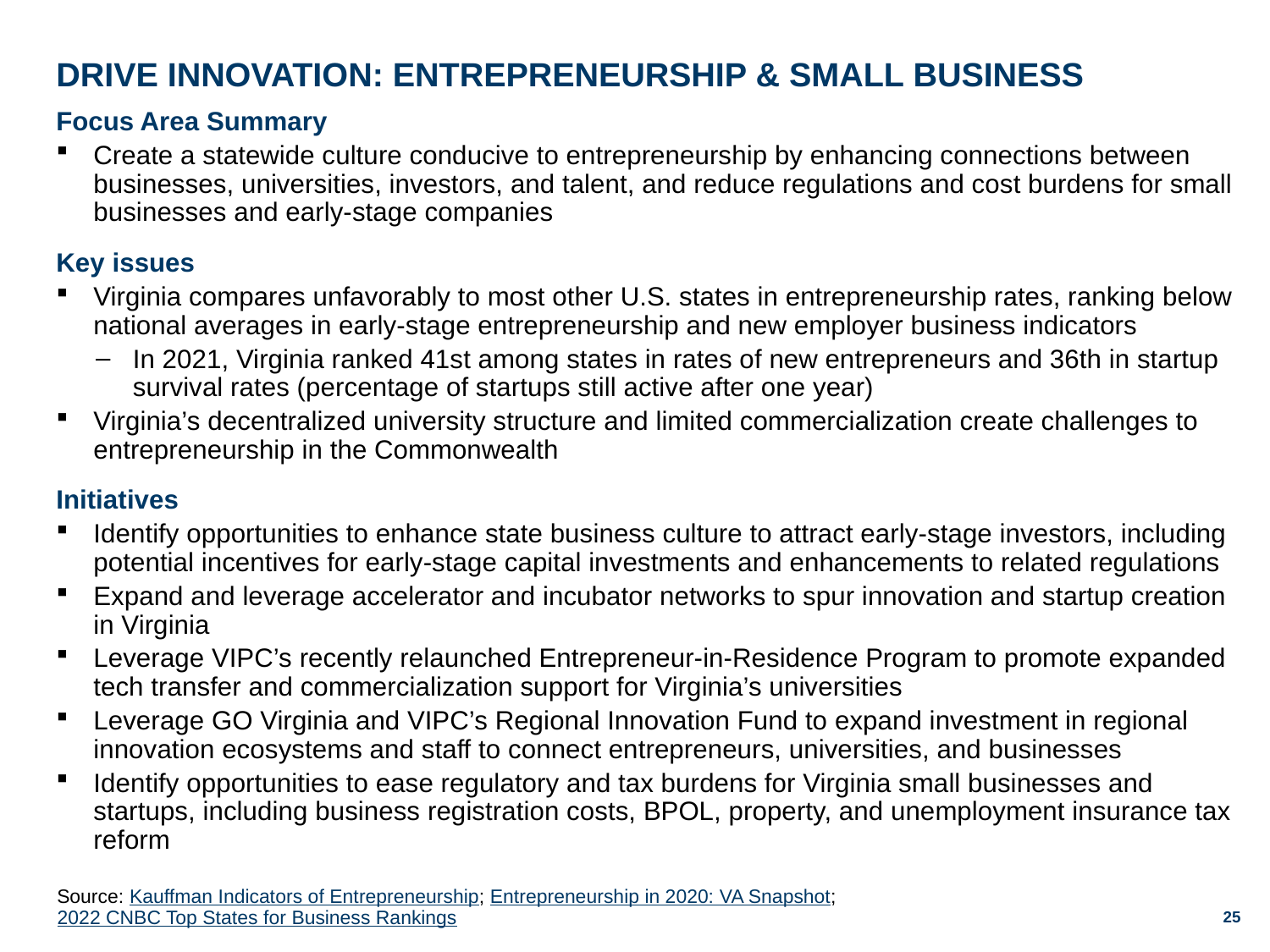

# DRIVE INNOVATION: entrepreneurship & SMALL BUSINESS
Focus Area Summary
Create a statewide culture conducive to entrepreneurship by enhancing connections between businesses, universities, investors, and talent, and reduce regulations and cost burdens for small businesses and early-stage companies

Key issues
Virginia compares unfavorably to most other U.S. states in entrepreneurship rates, ranking below national averages in early-stage entrepreneurship and new employer business indicators
In 2021, Virginia ranked 41st among states in rates of new entrepreneurs and 36th in startup survival rates (percentage of startups still active after one year)
Virginia’s decentralized university structure and limited commercialization create challenges to entrepreneurship in the Commonwealth

Initiatives
Identify opportunities to enhance state business culture to attract early-stage investors, including potential incentives for early-stage capital investments and enhancements to related regulations
Expand and leverage accelerator and incubator networks to spur innovation and startup creation in Virginia
Leverage VIPC’s recently relaunched Entrepreneur-in-Residence Program to promote expanded tech transfer and commercialization support for Virginia’s universities
Leverage GO Virginia and VIPC’s Regional Innovation Fund to expand investment in regional innovation ecosystems and staff to connect entrepreneurs, universities, and businesses
Identify opportunities to ease regulatory and tax burdens for Virginia small businesses and startups, including business registration costs, BPOL, property, and unemployment insurance tax reform
Source: Kauffman Indicators of Entrepreneurship; Entrepreneurship in 2020: VA Snapshot; 2022 CNBC Top States for Business Rankings
25